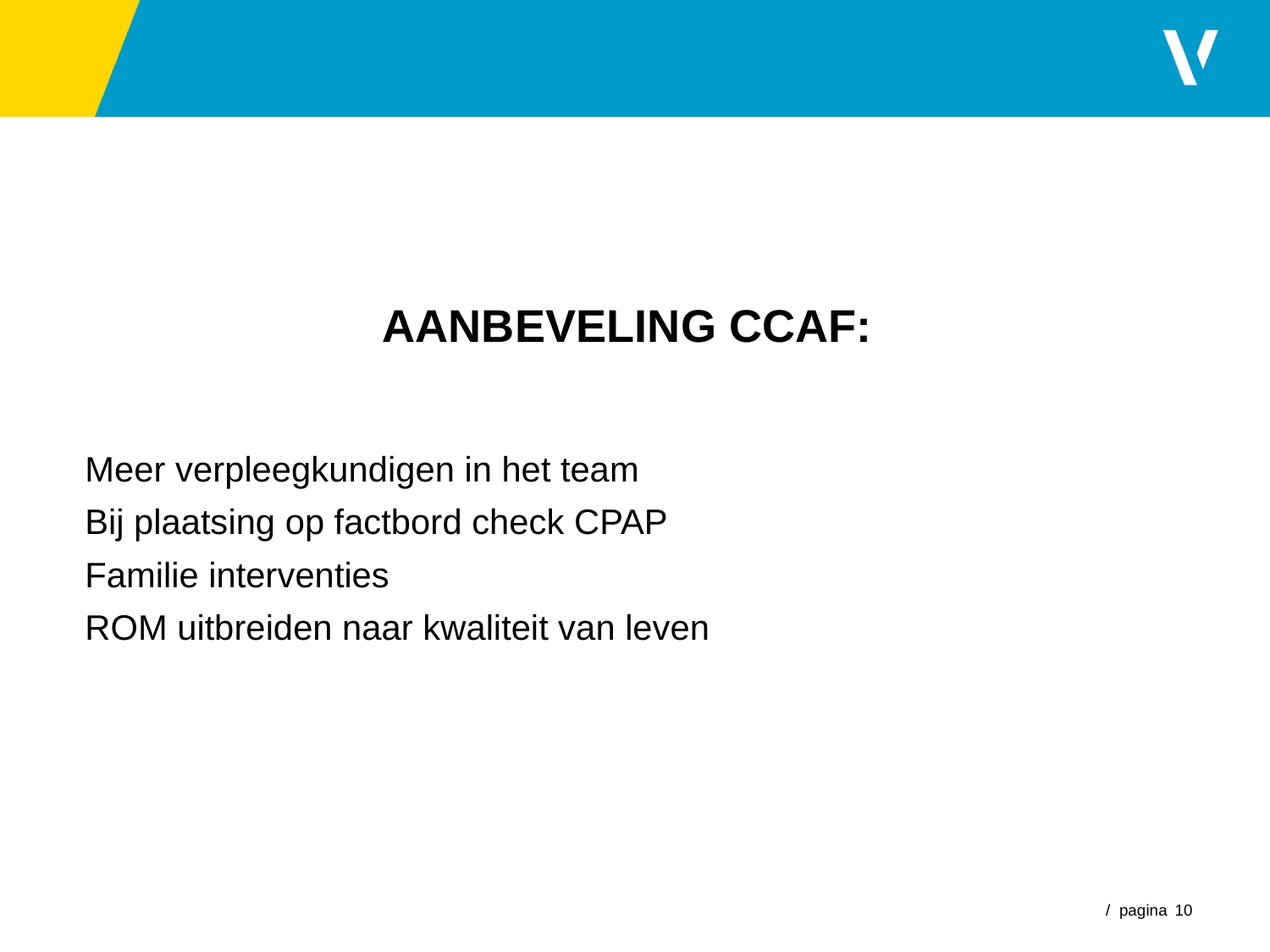

# AanBEVELING CCAF:
Meer verpleegkundigen in het team
Bij plaatsing op factbord check CPAP
Familie interventies
ROM uitbreiden naar kwaliteit van leven
10